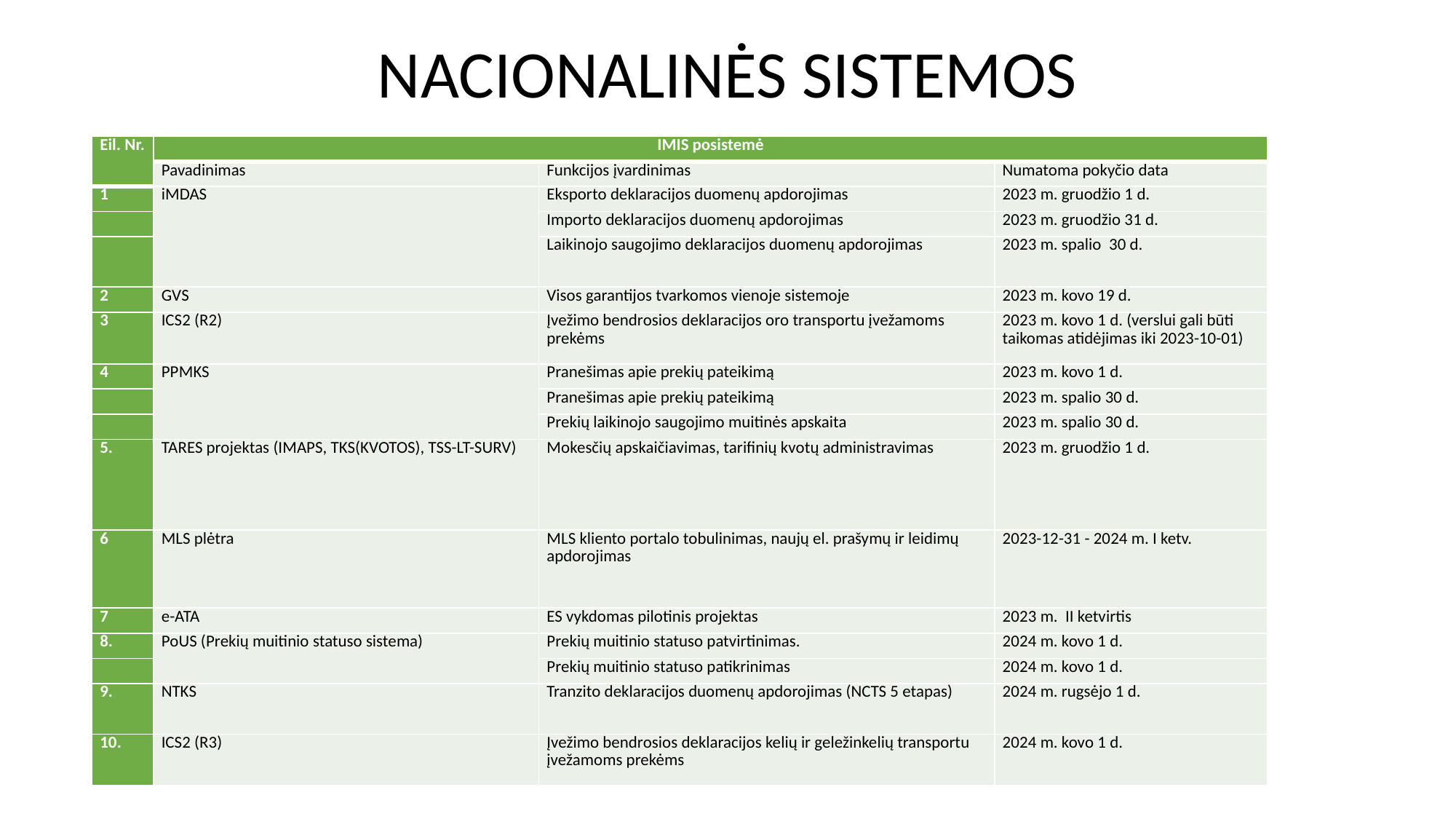

# NACIONALINĖS SISTEMOS
| Eil. Nr. | IMIS posistemė |  |  |
| --- | --- | --- | --- |
|  | Pavadinimas | Funkcijos įvardinimas | Numatoma pokyčio data |
| 1 | iMDAS | Eksporto deklaracijos duomenų apdorojimas | 2023 m. gruodžio 1 d. |
|  |  | Importo deklaracijos duomenų apdorojimas | 2023 m. gruodžio 31 d. |
|  |  | Laikinojo saugojimo deklaracijos duomenų apdorojimas | 2023 m. spalio 30 d. |
| 2 | GVS | Visos garantijos tvarkomos vienoje sistemoje | 2023 m. kovo 19 d. |
| 3 | ICS2 (R2) | Įvežimo bendrosios deklaracijos oro transportu įvežamoms prekėms | 2023 m. kovo 1 d. (verslui gali būti taikomas atidėjimas iki 2023-10-01) |
| 4 | PPMKS | Pranešimas apie prekių pateikimą | 2023 m. kovo 1 d. |
|  |  | Pranešimas apie prekių pateikimą | 2023 m. spalio 30 d. |
|  |  | Prekių laikinojo saugojimo muitinės apskaita | 2023 m. spalio 30 d. |
| 5. | TARES projektas (IMAPS, TKS(KVOTOS), TSS-LT-SURV) | Mokesčių apskaičiavimas, tarifinių kvotų administravimas | 2023 m. gruodžio 1 d. |
| 6 | MLS plėtra | MLS kliento portalo tobulinimas, naujų el. prašymų ir leidimų apdorojimas | 2023-12-31 - 2024 m. I ketv. |
| 7 | e-ATA | ES vykdomas pilotinis projektas | 2023 m. II ketvirtis |
| 8. | PoUS (Prekių muitinio statuso sistema) | Prekių muitinio statuso patvirtinimas. | 2024 m. kovo 1 d. |
|  |  | Prekių muitinio statuso patikrinimas | 2024 m. kovo 1 d. |
| 9. | NTKS | Tranzito deklaracijos duomenų apdorojimas (NCTS 5 etapas) | 2024 m. rugsėjo 1 d. |
| 10. | ICS2 (R3) | Įvežimo bendrosios deklaracijos kelių ir geležinkelių transportu įvežamoms prekėms | 2024 m. kovo 1 d. |